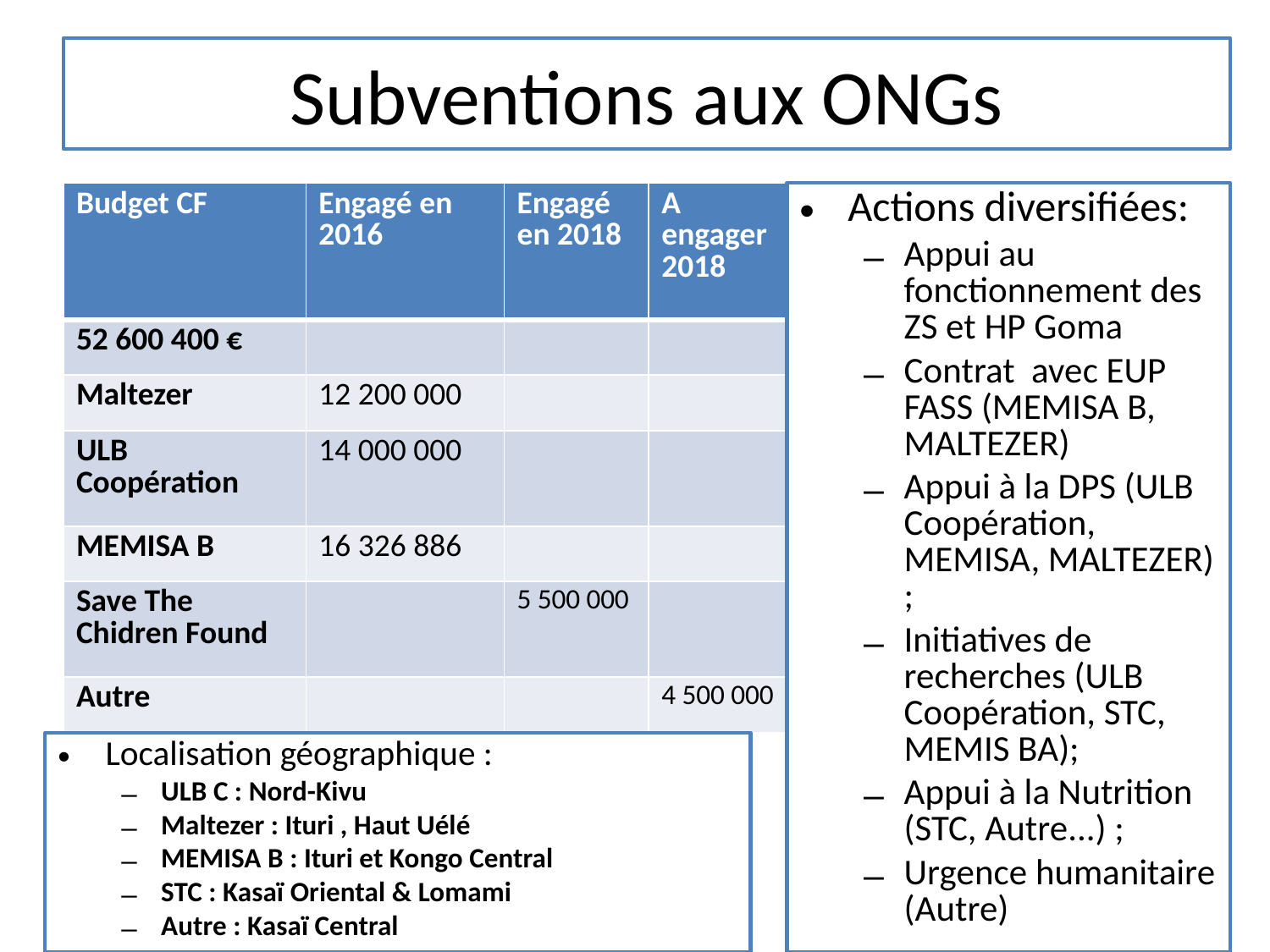

# Subventions aux ONGs
| Budget CF | Engagé en 2016 | Engagé en 2018 | A engager 2018 |
| --- | --- | --- | --- |
| 52 600 400 € |  |  |  |
| Maltezer | 12 200 000 |  |  |
| ULB Coopération | 14 000 000 |  |  |
| MEMISA B | 16 326 886 |  |  |
| Save The Chidren Found |  | 5 500 000 |  |
| Autre |  |  | 4 500 000 |
Actions diversifiées:
Appui au fonctionnement des ZS et HP Goma
Contrat  avec EUP FASS (MEMISA B, MALTEZER)
Appui à la DPS (ULB Coopération, MEMISA, MALTEZER) ;
Initiatives de recherches (ULB Coopération, STC, MEMIS BA);
Appui à la Nutrition (STC, Autre...) ;
Urgence humanitaire (Autre)
Localisation géographique :
ULB C : Nord-Kivu
Maltezer : Ituri , Haut Uélé
MEMISA B : Ituri et Kongo Central
STC : Kasaï Oriental & Lomami
Autre : Kasaï Central